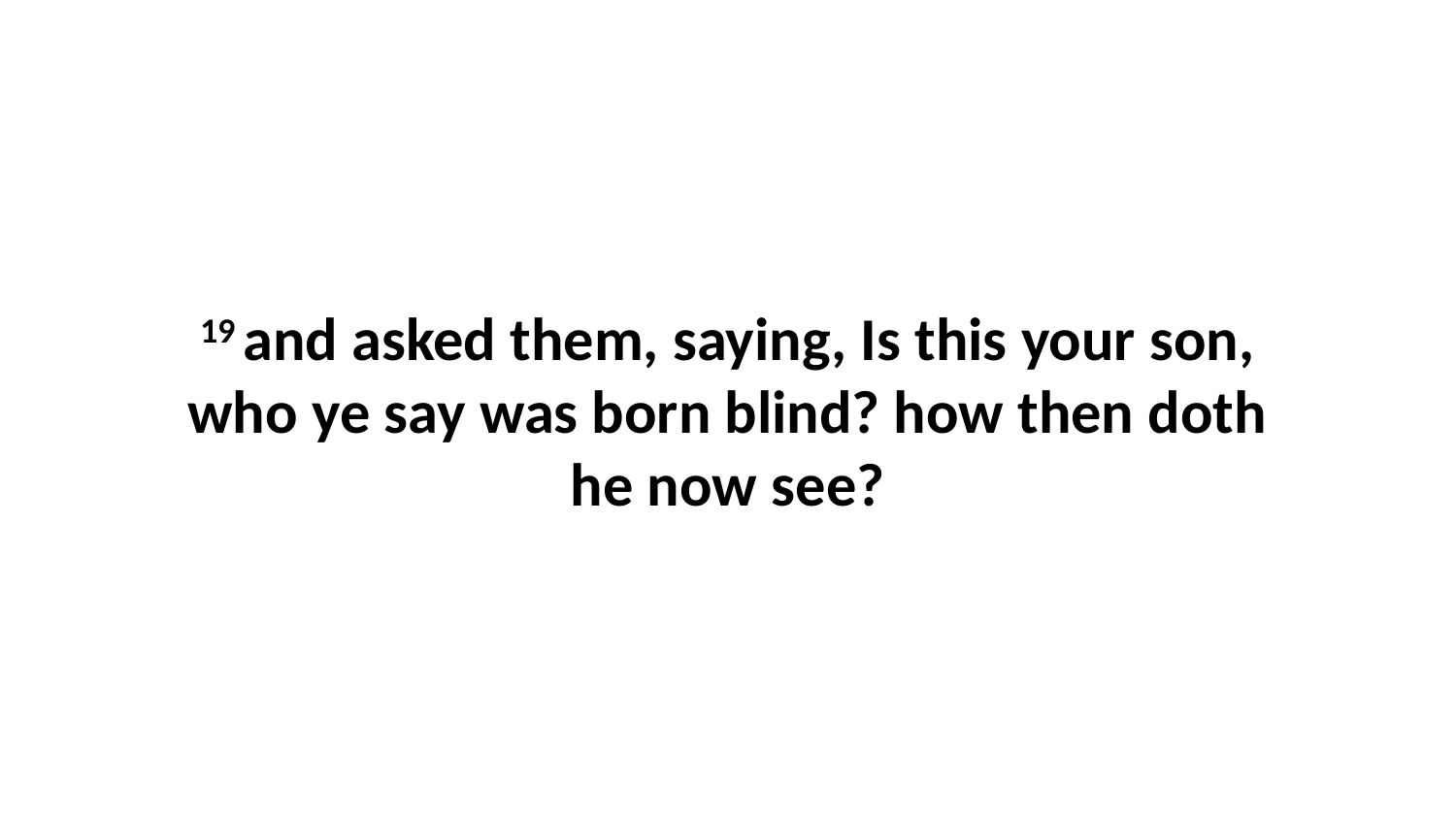

19 and asked them, saying, Is this your son, who ye say was born blind? how then doth he now see?